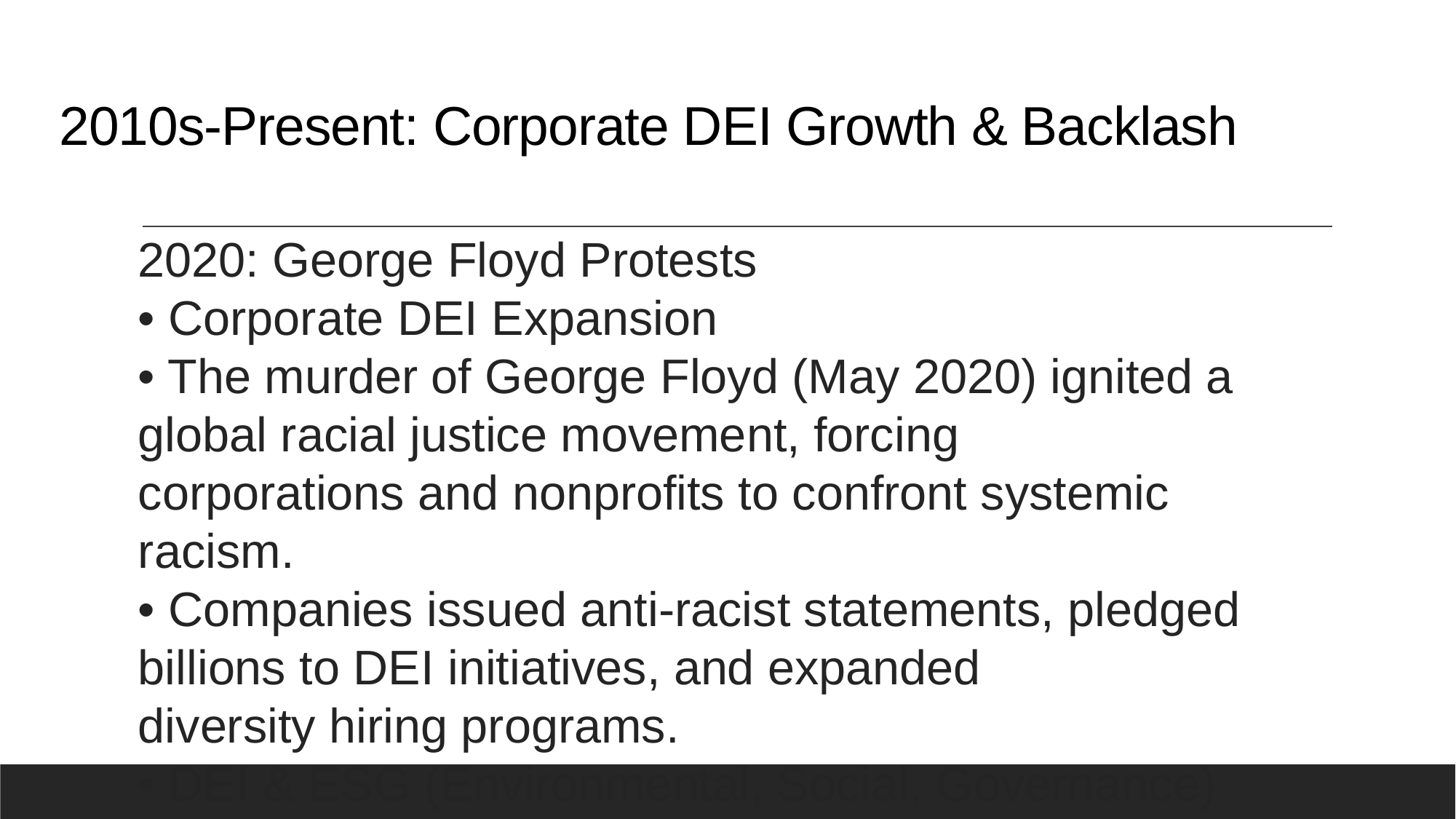

# 2010s-Present: Corporate DEI Growth & Backlash
2020: George Floyd Protests
• Corporate DEI Expansion
• The murder of George Floyd (May 2020) ignited a global racial justice movement, forcing
corporations and nonprofits to confront systemic racism.
• Companies issued anti-racist statements, pledged billions to DEI initiatives, and expanded
diversity hiring programs.
• DEI & ESG (Environmental, Social, Governance) investing gained momentum, reflecting a
broader corporate responsibility push.